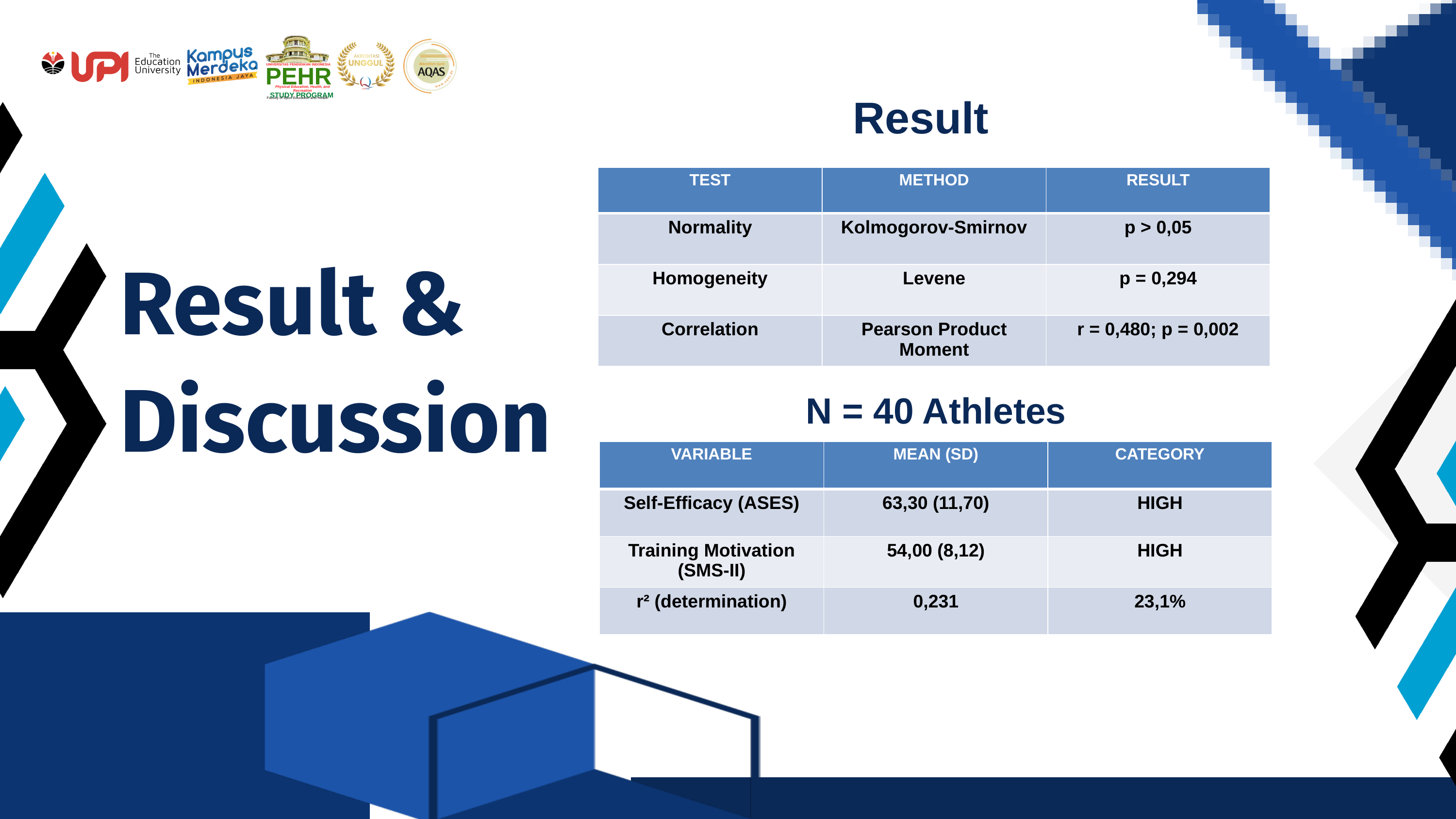

UNIVERSITAS PENDIDIKAN INDONESIA
PEHR
Physical Education, Health, and Recreation
STUDY PROGRAM
Faculty of Sport Education and Health

Result
| TEST | METHOD | RESULT |
| --- | --- | --- |
| Normality | Kolmogorov-Smirnov | p > 0,05 |
| Homogeneity | Levene | p = 0,294 |
| Correlation | Pearson Product Moment | r = 0,480; p = 0,002 |

Result & Discussion

N = 40 Athletes
| VARIABLE | MEAN (SD) | CATEGORY |
| --- | --- | --- |
| Self-Efficacy (ASES) | 63,30 (11,70) | HIGH |
| Training Motivation (SMS-II) | 54,00 (8,12) | HIGH |
| r² (determination) | 0,231 | 23,1% |